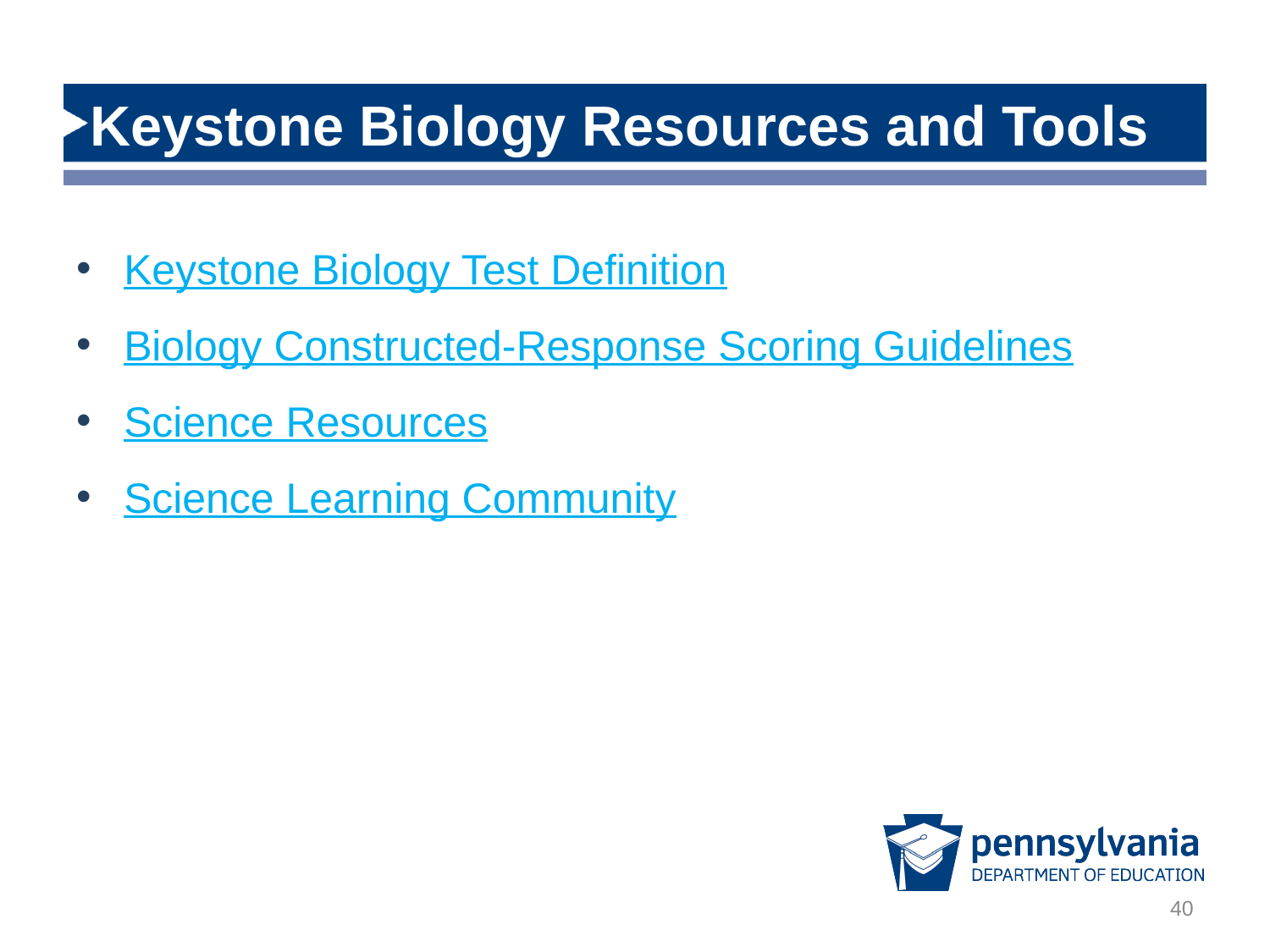

# Keystone Biology Resources and Tools
Keystone Biology Test Definition
Biology Constructed-Response Scoring Guidelines
Science Resources
Science Learning Community
40